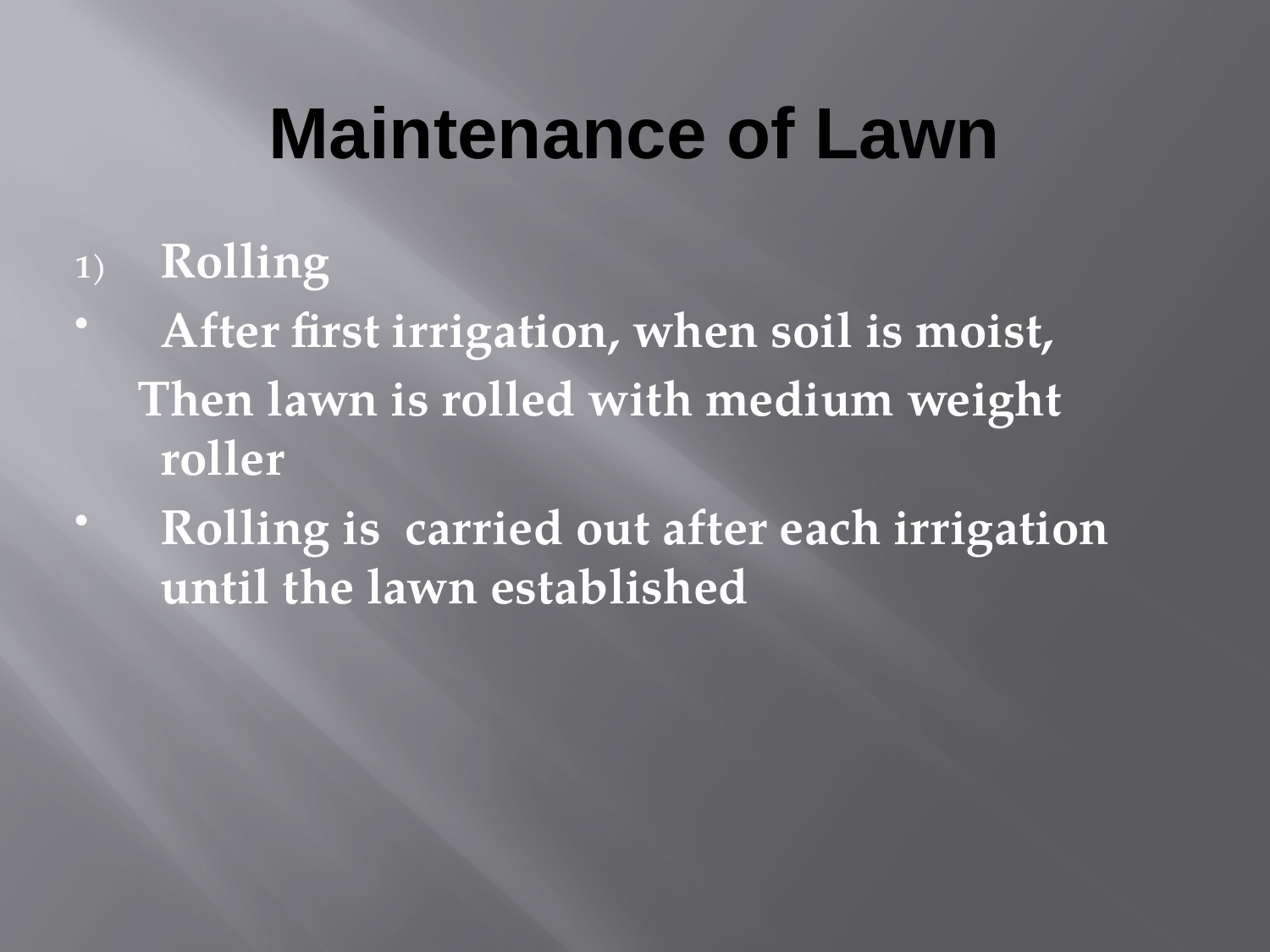

# Maintenance of Lawn
Rolling
After first irrigation, when soil is moist,
     Then lawn is rolled with medium weight roller
Rolling is  carried out after each irrigation until the lawn established